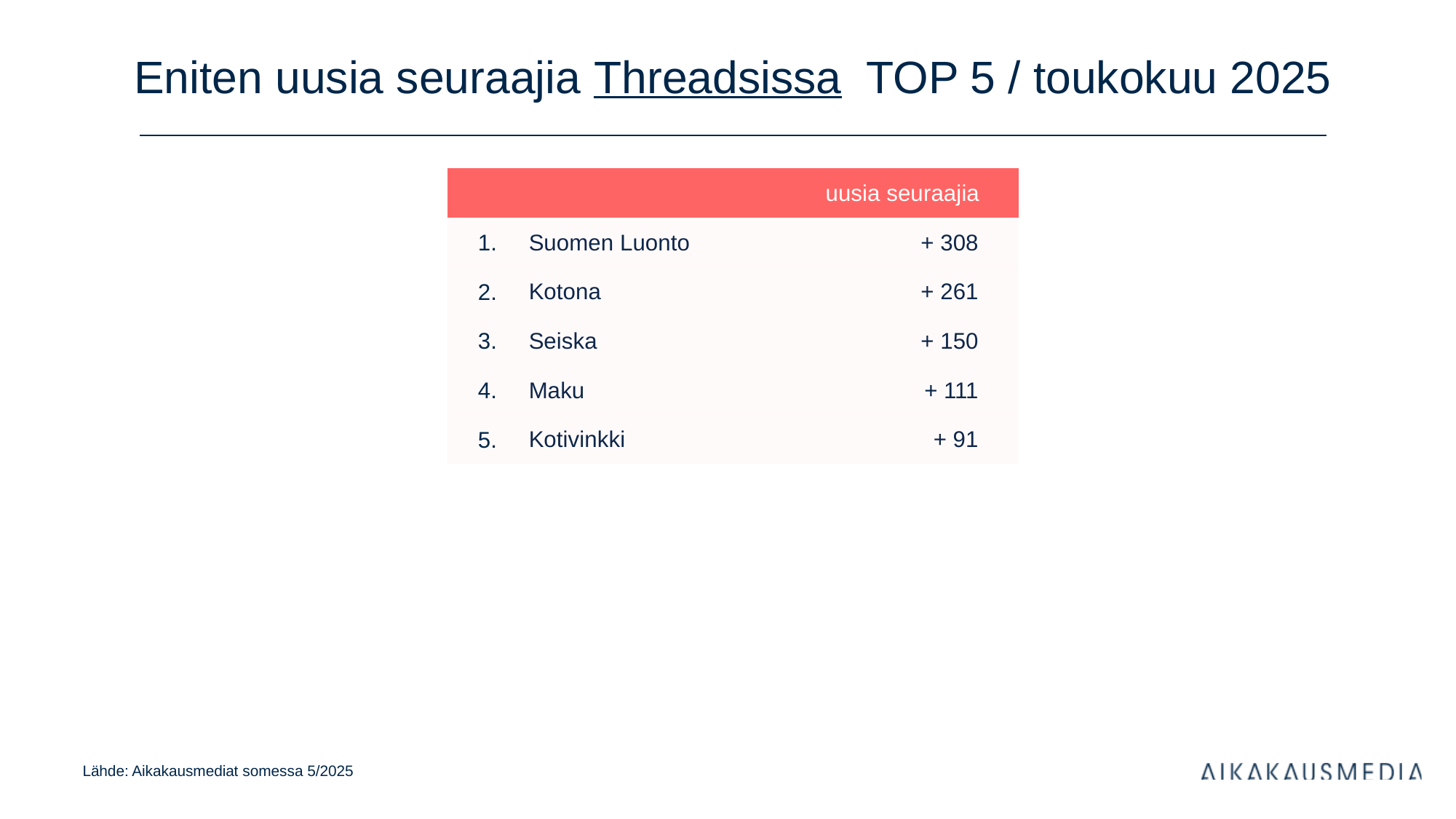

# Eniten uusia seuraajia Threadsissa  TOP 5 / toukokuu 2025
| uusia seuraajia |  | kanavan tilaajia |  |
| --- | --- | --- | --- |
| 1. | Suomen Luonto | + 308 |  |
| 2. | Kotona | + 261 |  |
| 3. | Seiska | + 150 |  |
| 4. | Maku | + 111 |  |
| 5. | Kotivinkki | + 91 |  |